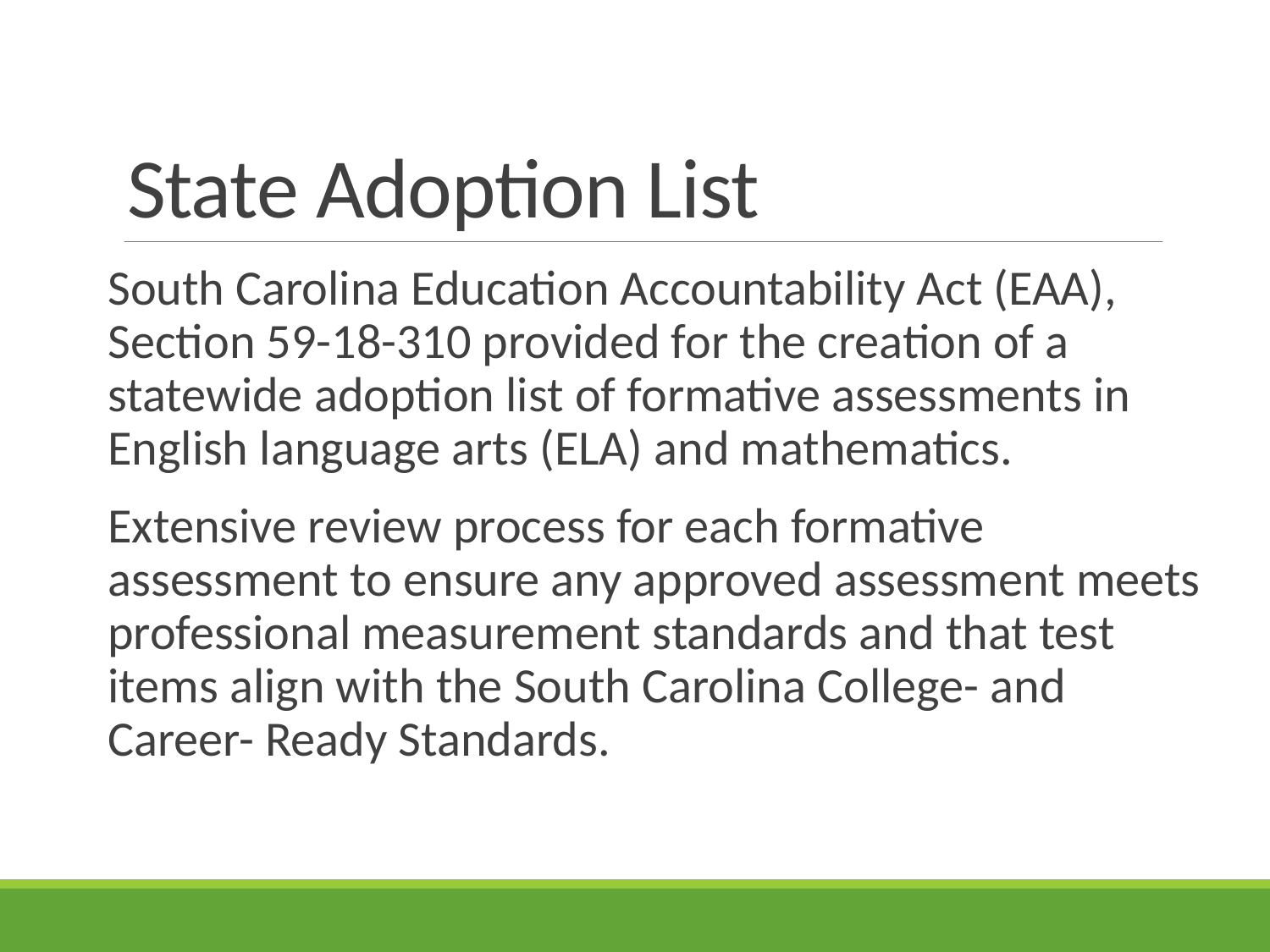

# State Adoption List
South Carolina Education Accountability Act (EAA), Section 59-18-310 provided for the creation of a statewide adoption list of formative assessments in English language arts (ELA) and mathematics.
Extensive review process for each formative assessment to ensure any approved assessment meets professional measurement standards and that test items align with the South Carolina College- and Career- Ready Standards.